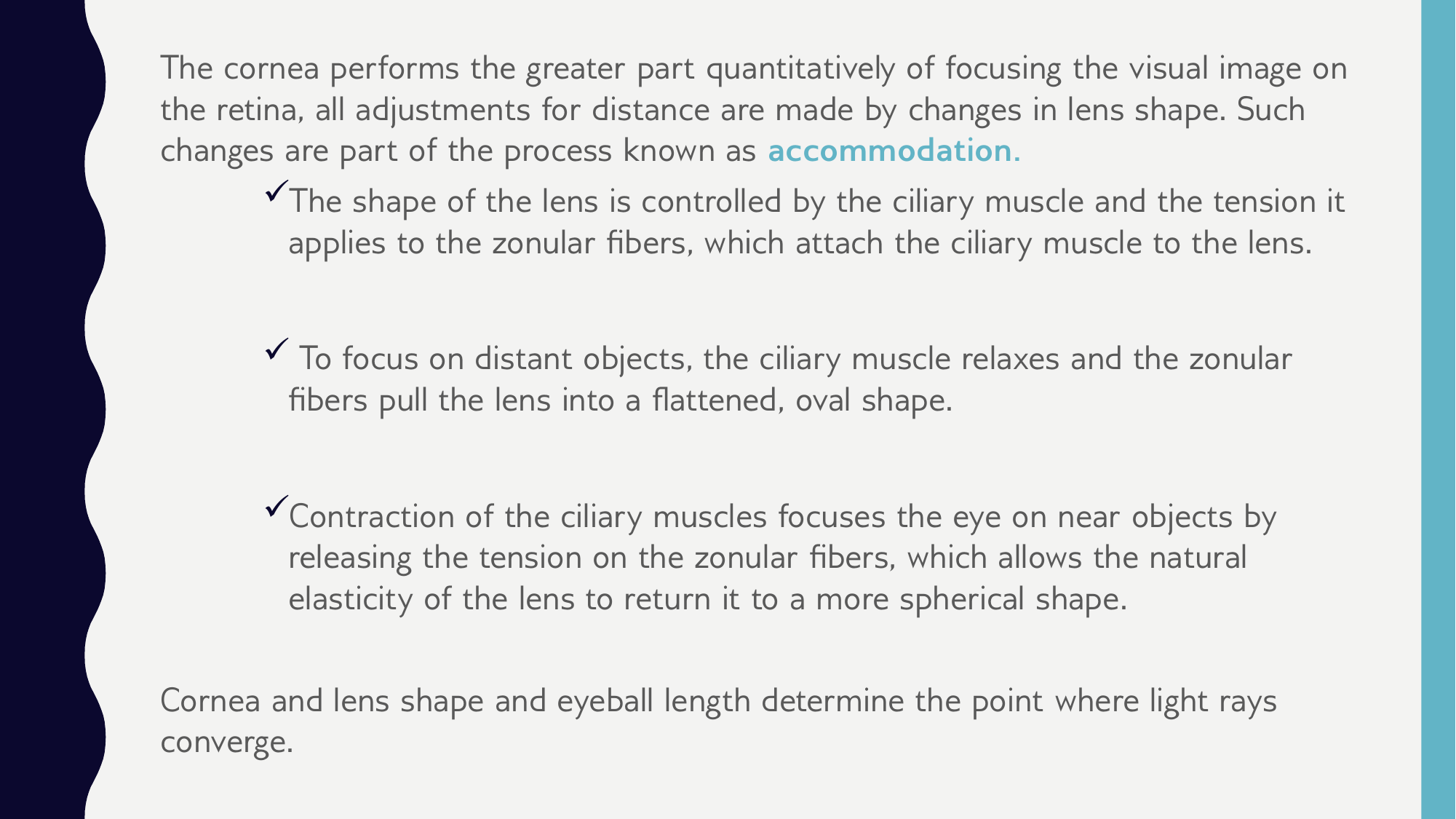

The cornea performs the greater part quantitatively of focusing the visual image on the retina, all adjustments for distance are made by changes in lens shape. Such changes are part of the process known as accommodation.
The shape of the lens is controlled by the ciliary muscle and the tension it applies to the zonular fibers, which attach the ciliary muscle to the lens.

 To focus on distant objects, the ciliary muscle relaxes and the zonular fibers pull the lens into a flattened, oval shape.

Contraction of the ciliary muscles focuses the eye on near objects by releasing the tension on the zonular fibers, which allows the natural elasticity of the lens to return it to a more spherical shape.

Cornea and lens shape and eyeball length determine the point where light rays converge.